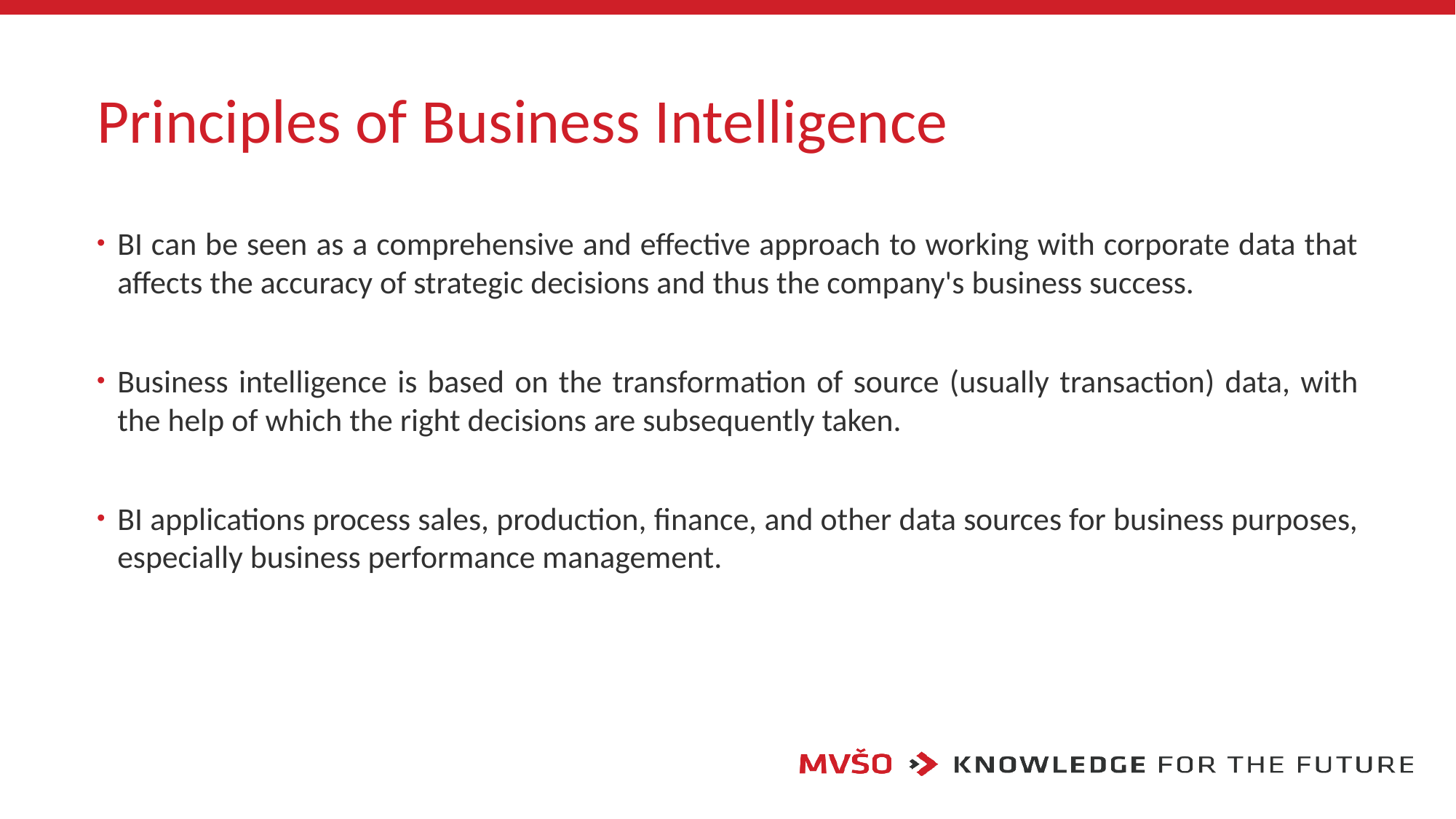

# Principles of Business Intelligence
BI can be seen as a comprehensive and effective approach to working with corporate data that affects the accuracy of strategic decisions and thus the company's business success.

Business intelligence is based on the transformation of source (usually transaction) data, with the help of which the right decisions are subsequently taken.

BI applications process sales, production, finance, and other data sources for business purposes, especially business performance management.